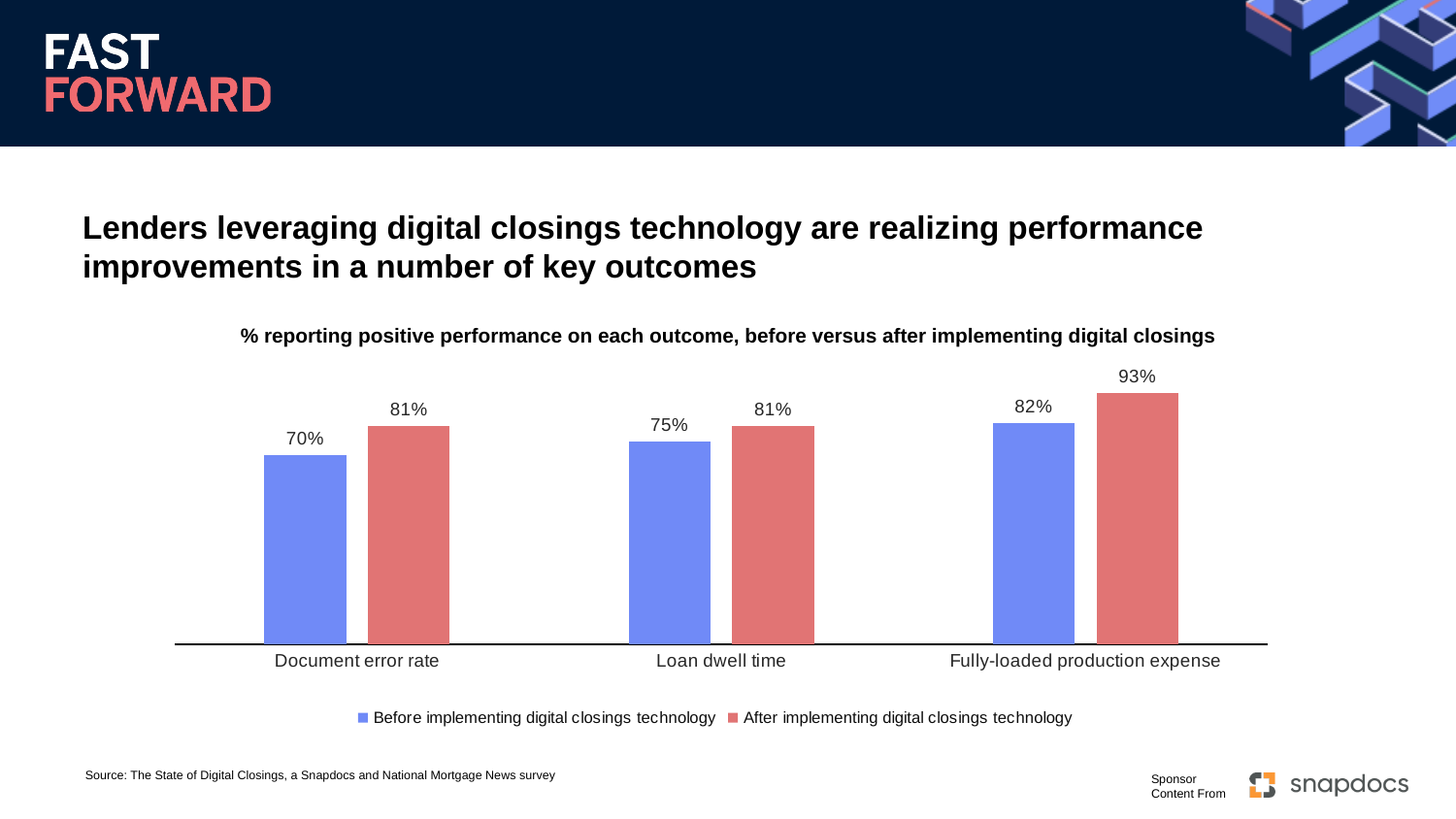

Lenders leveraging digital closings technology are realizing performance improvements in a number of key outcomes
% reporting positive performance on each outcome, before versus after implementing digital closings

### Chart

| Category | Before implementing digital closings technology | After implementing digital closings technology |
|---|---|---|
| Document error rate | 0.7 | 0.81 |
| Loan dwell time | 0.75 | 0.81 |
| Fully-loaded production expense | 0.82 | 0.93 |
Source: The State of Digital Closings, a Snapdocs and National Mortgage News survey